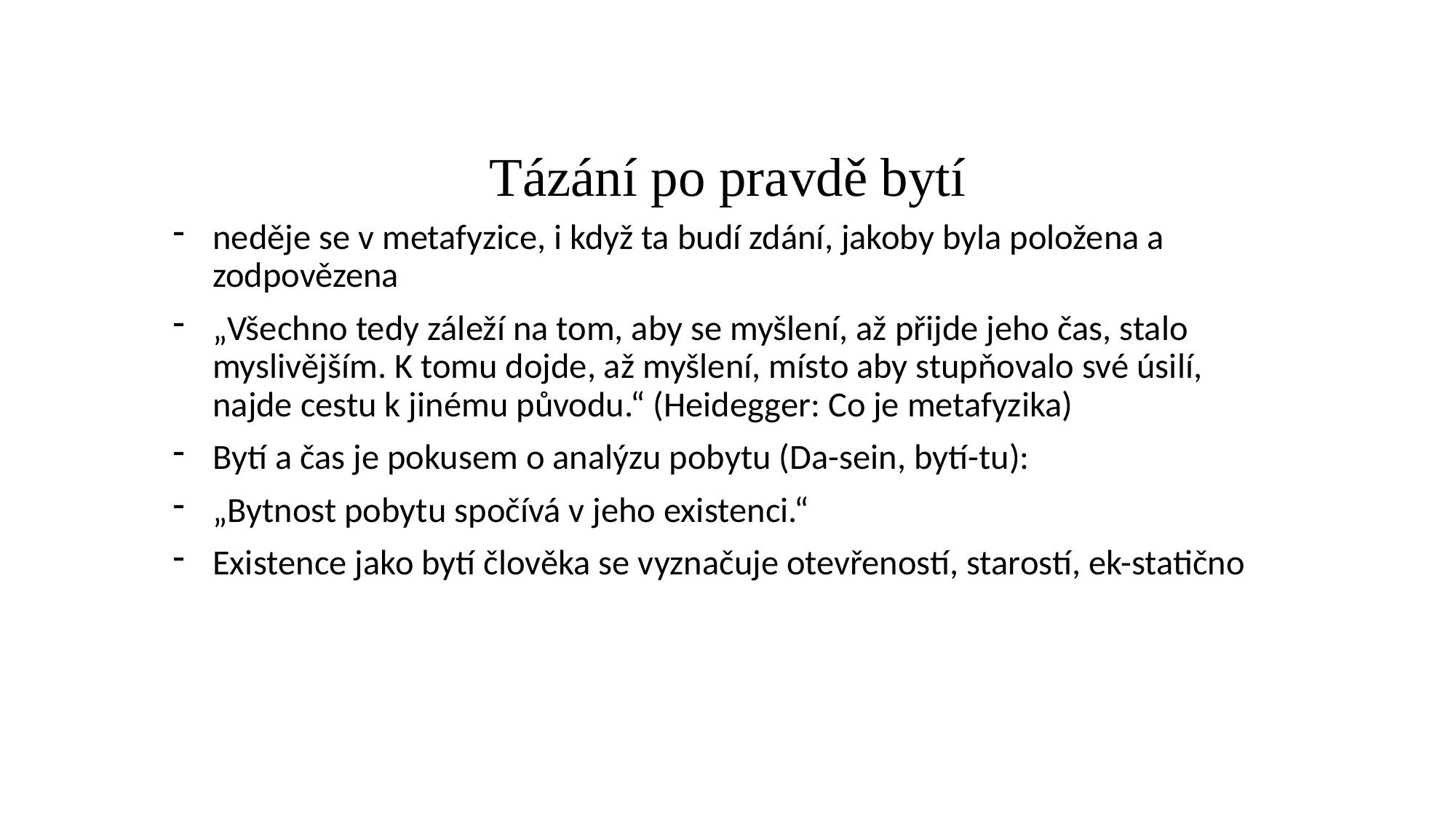

# Tázání po pravdě bytí
neděje se v metafyzice, i když ta budí zdání, jakoby byla položena a zodpovězena
„Všechno tedy záleží na tom, aby se myšlení, až přijde jeho čas, stalo myslivějším. K tomu dojde, až myšlení, místo aby stupňovalo své úsilí, najde cestu k jinému původu.“ (Heidegger: Co je metafyzika)
Bytí a čas je pokusem o analýzu pobytu (Da-sein, bytí-tu):
„Bytnost pobytu spočívá v jeho existenci.“
Existence jako bytí člověka se vyznačuje otevřeností, starostí, ek-statično